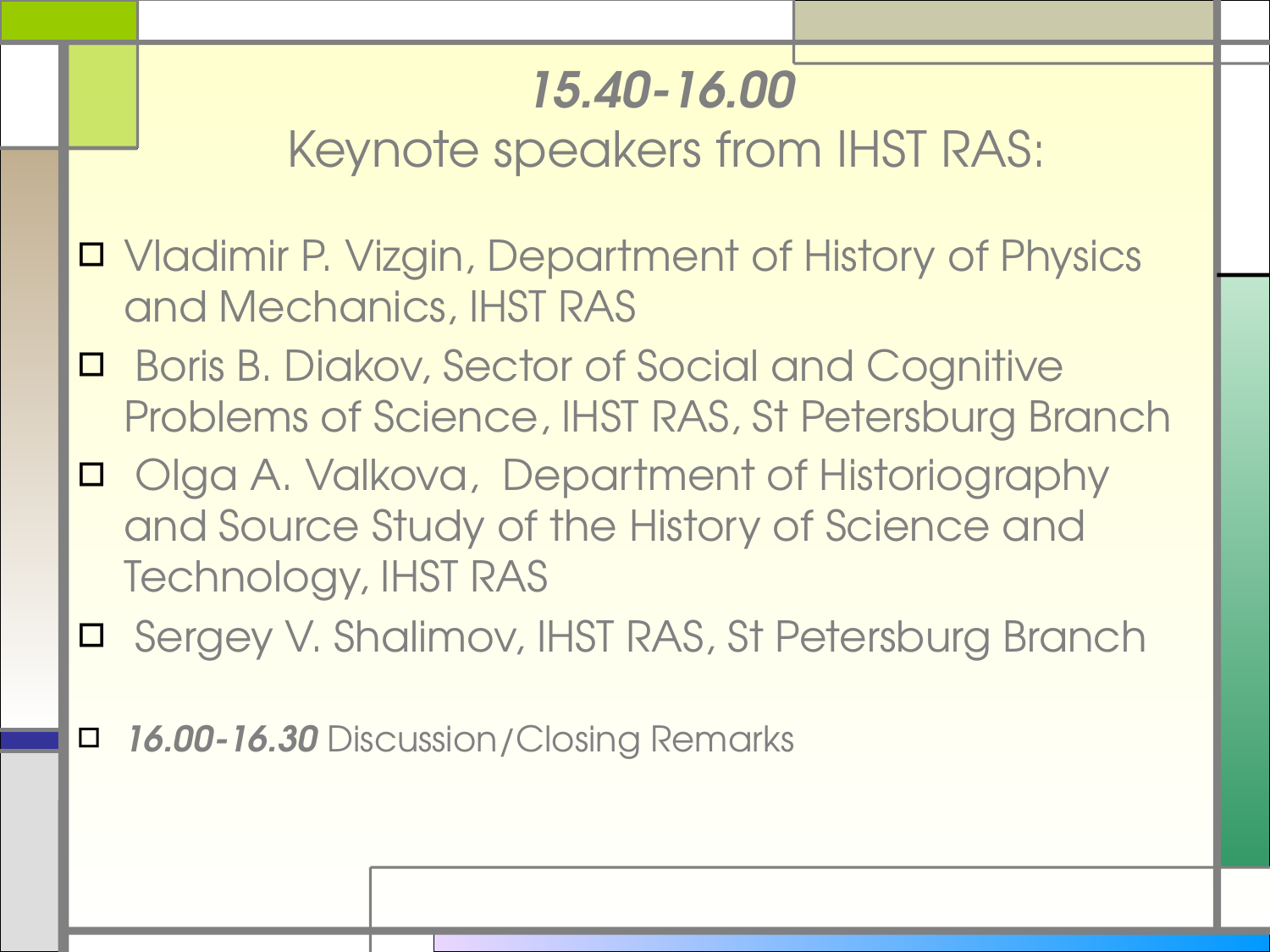

# 15.40-16.00 Keynote speakers from IHST RAS:
Vladimir P. Vizgin, Department of History of Physics and Mechanics, IHST RAS
 Boris B. Diakov, Sector of Social and Cognitive Problems of Science, IHST RAS, St Petersburg Branch
 Olga A. Valkova,  Department of Historiography and Source Study of the History of Science and Technology, IHST RAS
 Sergey V. Shalimov, IHST RAS, St Petersburg Branch

16.00-16.30 Discussion/Closing Remarks